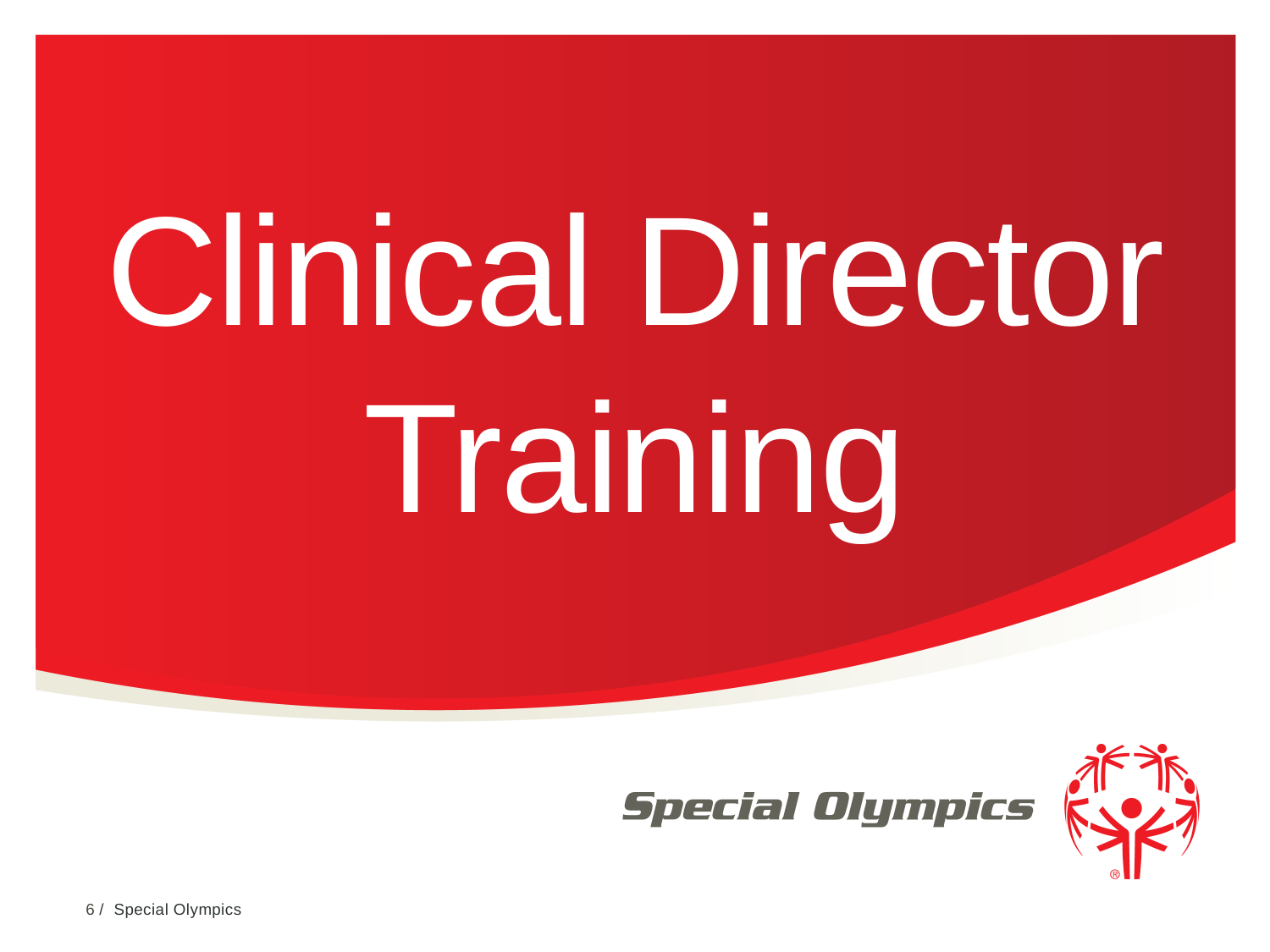

# Clinical Director Training
6 /  Special Olympics